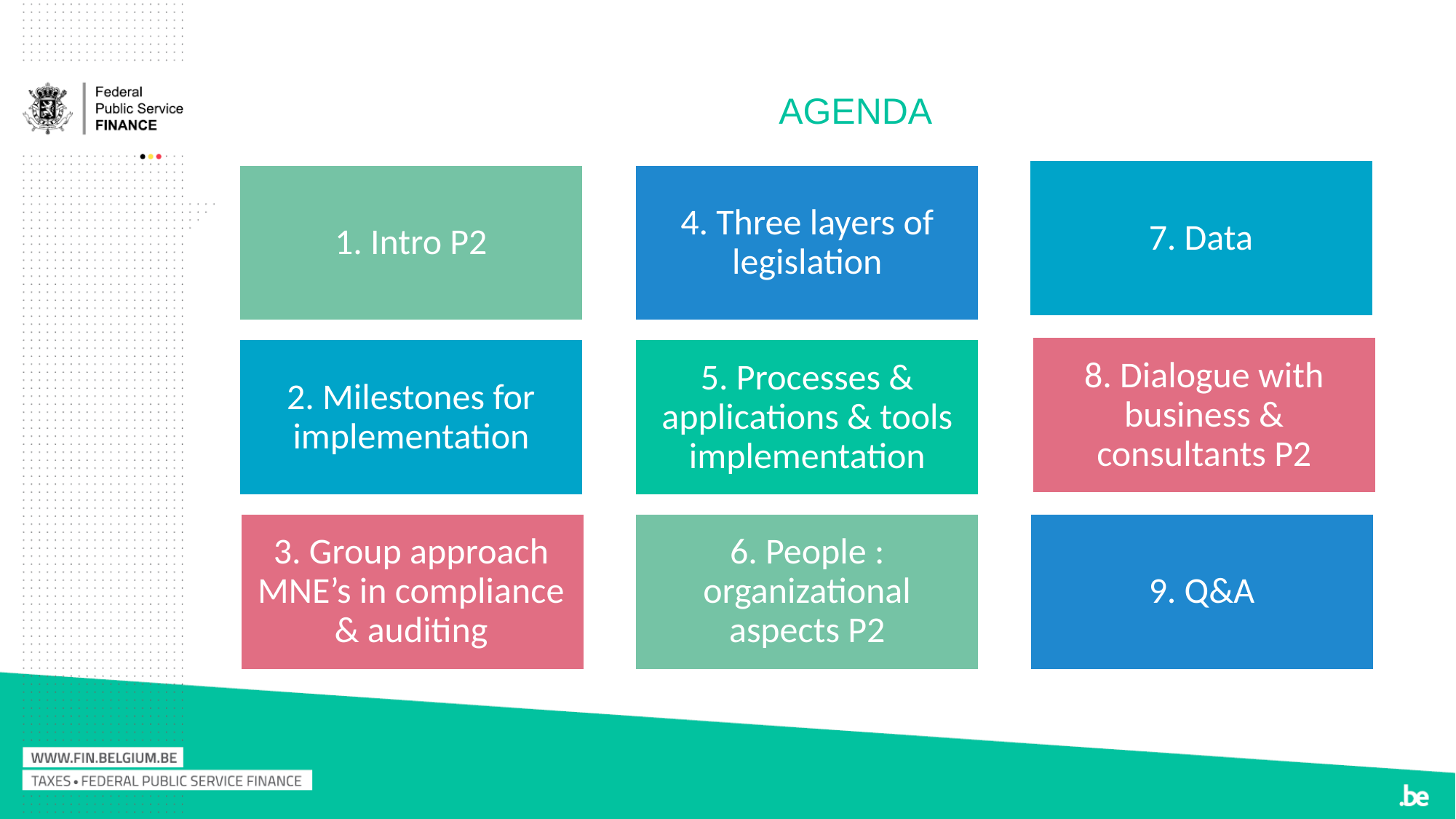

# AGENDA

7. Data

1. Intro P2

4. Three layers of legislation

8. Dialogue with business & consultants P2

2. Milestones for implementation

5. Processes & applications & tools implementation
3. Group approach MNE’s in compliance & auditing

6. People : organizational aspects P2

9. Q&A